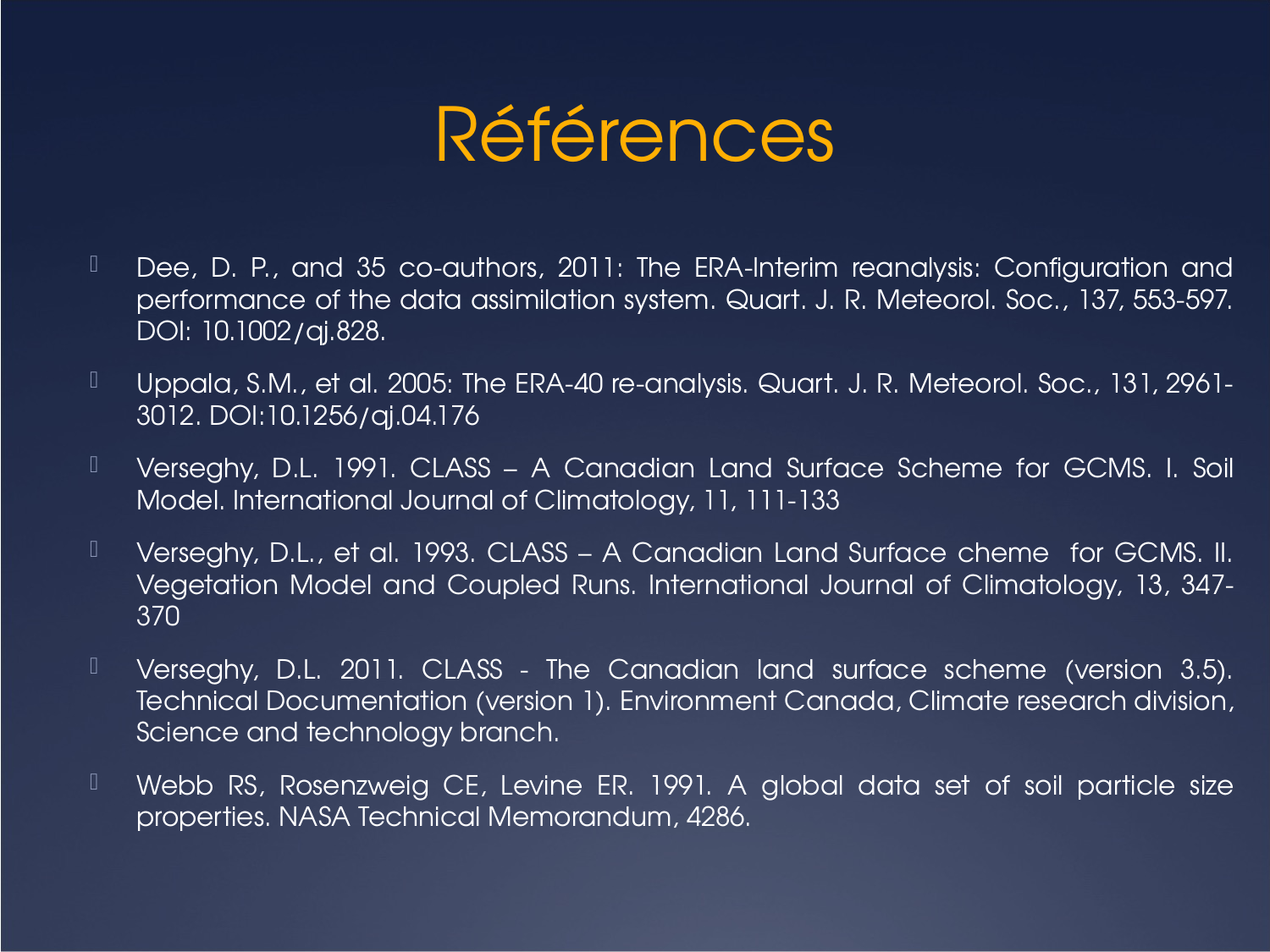

# Références
Dee, D. P., and 35 co-authors, 2011: The ERA-Interim reanalysis: Configuration and performance of the data assimilation system. Quart. J. R. Meteorol. Soc., 137, 553-597. DOI: 10.1002/qj.828.
Uppala, S.M., et al. 2005: The ERA-40 re-analysis. Quart. J. R. Meteorol. Soc., 131, 2961-3012. DOI:10.1256/qj.04.176
Verseghy, D.L. 1991. CLASS – A Canadian Land Surface Scheme for GCMS. I. Soil Model. International Journal of Climatology, 11, 111-133
Verseghy, D.L., et al. 1993. CLASS – A Canadian Land Surface cheme  for GCMS. II. Vegetation Model and Coupled Runs. International Journal of Climatology, 13, 347-370
Verseghy, D.L. 2011. CLASS - The Canadian land surface scheme (version 3.5). Technical Documentation (version 1). Environment Canada, Climate research division, Science and technology branch.
Webb RS, Rosenzweig CE, Levine ER. 1991. A global data set of soil particle size properties. NASA Technical Memorandum, 4286.